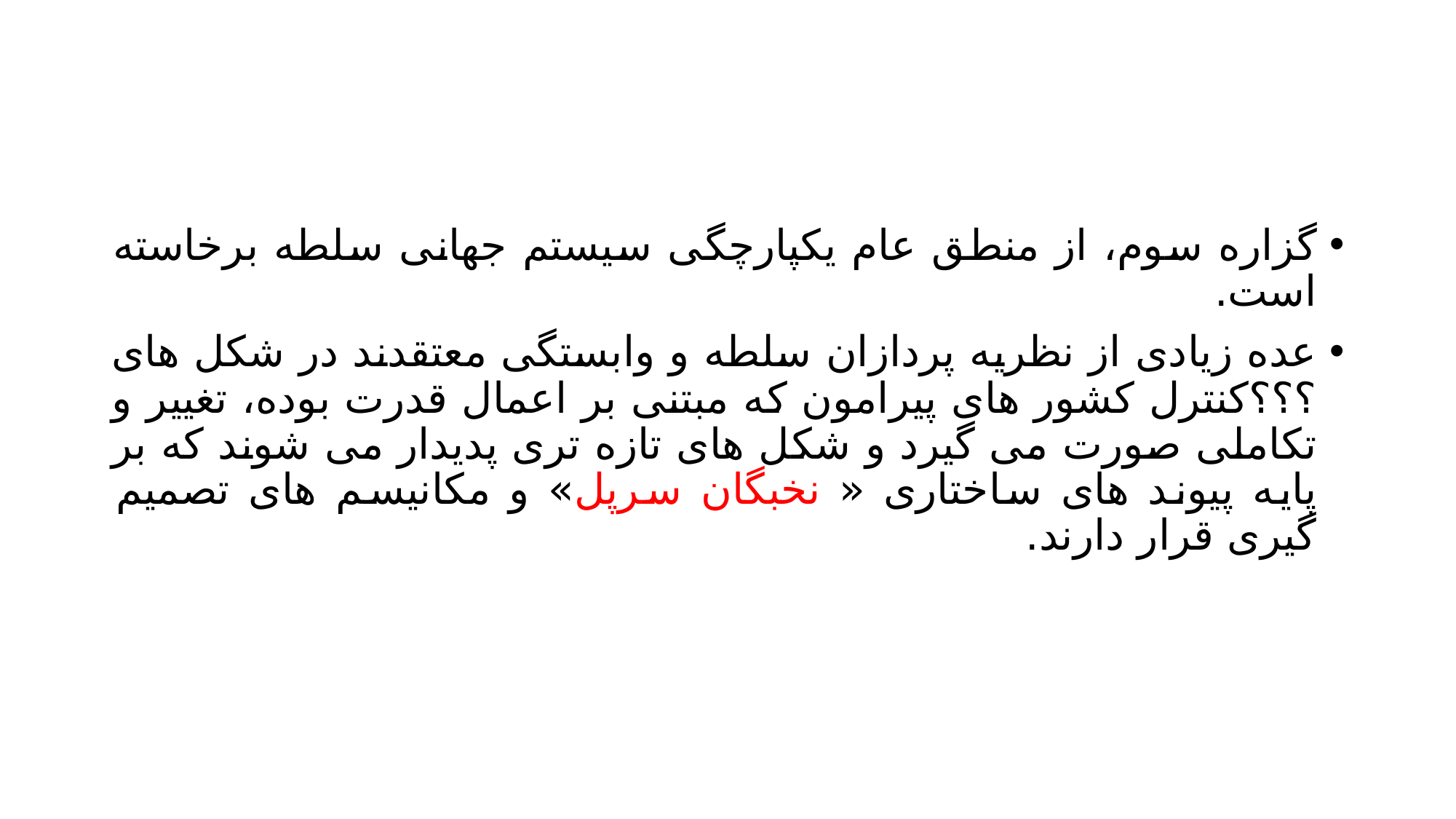

#
گزاره سوم، از منطق عام یکپارچگی سیستم جهانی سلطه برخاسته است.
عده زیادی از نظریه پردازان سلطه و وابستگی معتقدند در شکل های ؟؟؟کنترل کشور های پیرامون که مبتنی بر اعمال قدرت بوده، تغییر و تکاملی صورت می گیرد و شکل های تازه تری پدیدار می شوند که بر پایه پیوند های ساختاری « نخبگان سرپل» و مکانیسم های تصمیم گیری قرار دارند.